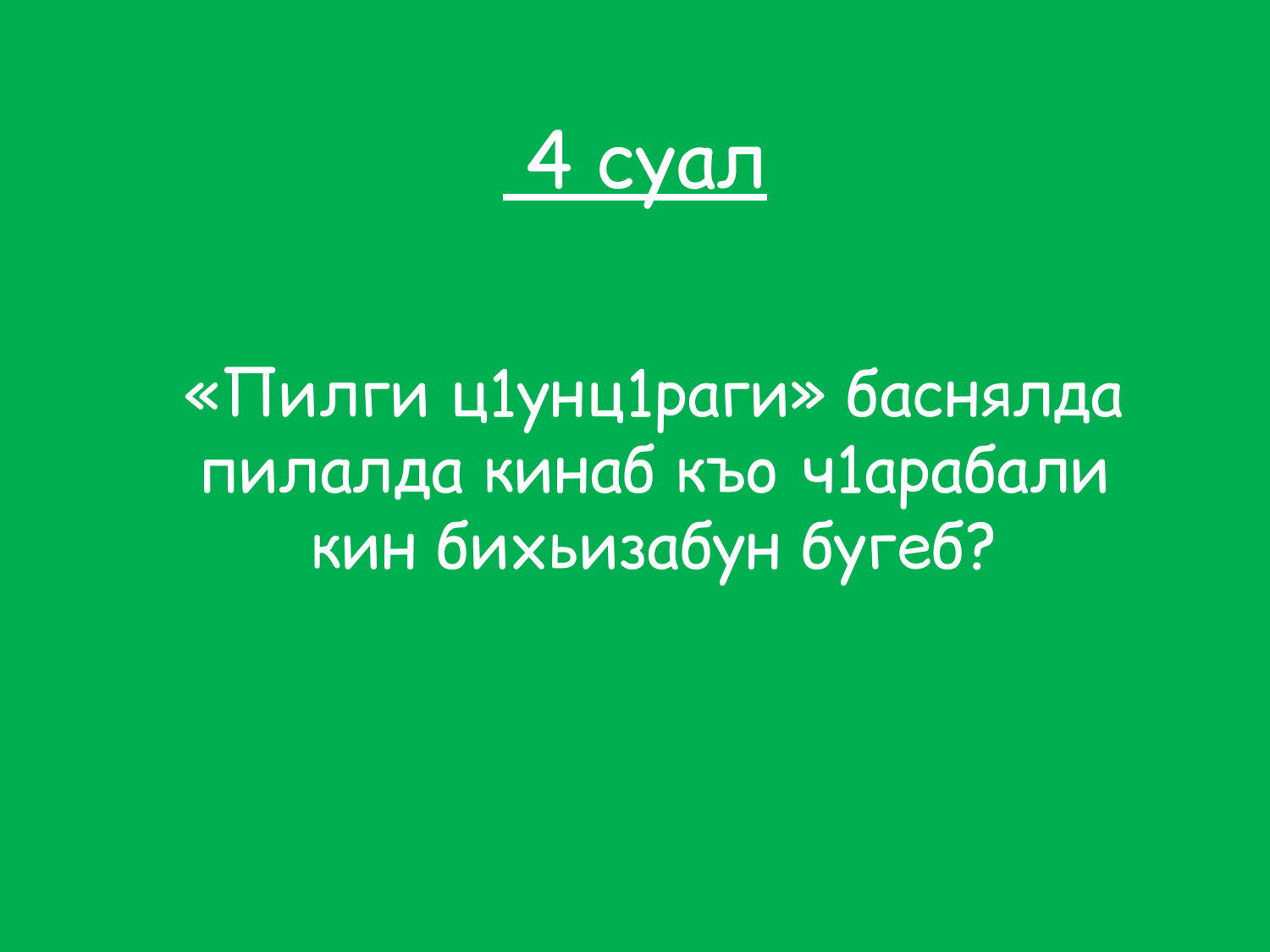

# 4 суал
«Пилги ц1унц1раги» баснялда пилалда кинаб къо ч1арабали кин бихьизабун бугеб?